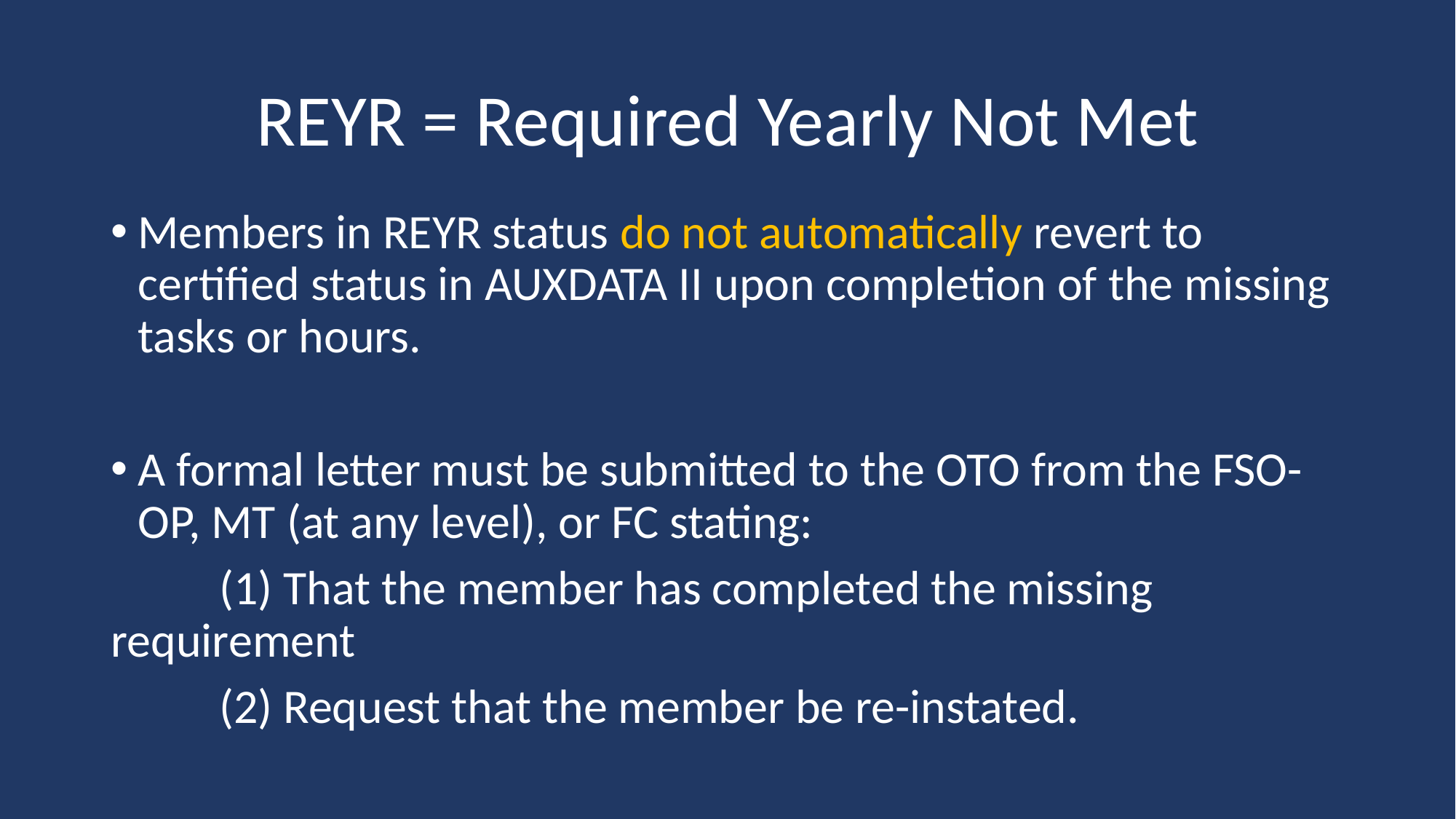

# REYR = Required Yearly Not Met
Members in REYR status do not automatically revert to certified status in AUXDATA II upon completion of the missing tasks or hours.

A formal letter must be submitted to the OTO from the FSO-OP, MT (at any level), or FC stating:
	(1) That the member has completed the missing 				requirement
	(2) Request that the member be re-instated.